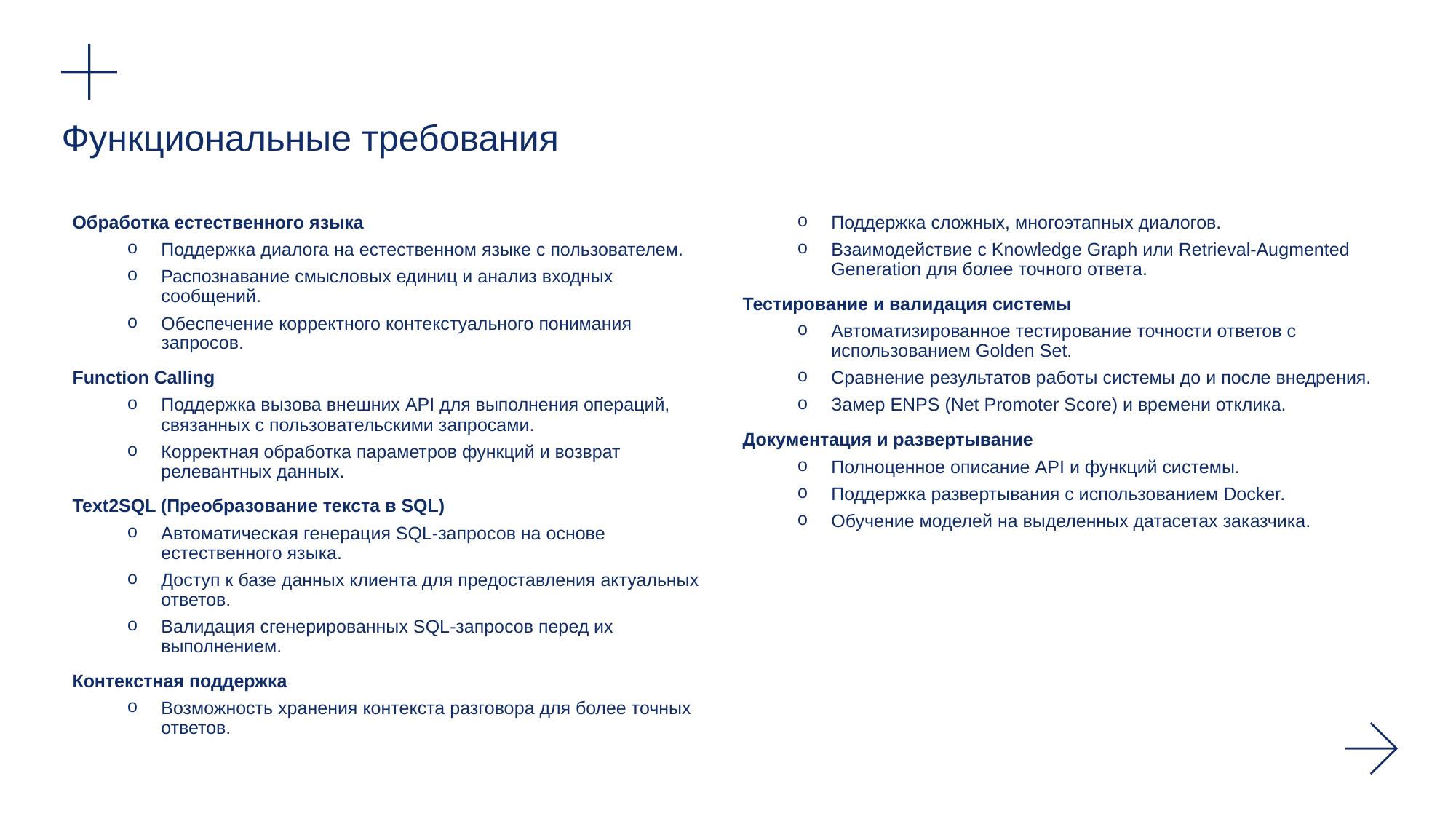

# Функциональные требования
Обработка естественного языка
Поддержка диалога на естественном языке с пользователем.
Распознавание смысловых единиц и анализ входных сообщений.
Обеспечение корректного контекстуального понимания запросов.
Function Calling
Поддержка вызова внешних API для выполнения операций, связанных с пользовательскими запросами.
Корректная обработка параметров функций и возврат релевантных данных.
Text2SQL (Преобразование текста в SQL)
Автоматическая генерация SQL-запросов на основе естественного языка.
Доступ к базе данных клиента для предоставления актуальных ответов.
Валидация сгенерированных SQL-запросов перед их выполнением.
Контекстная поддержка
Возможность хранения контекста разговора для более точных ответов.
Поддержка сложных, многоэтапных диалогов.
Взаимодействие с Knowledge Graph или Retrieval-Augmented Generation для более точного ответа.
Тестирование и валидация системы
Автоматизированное тестирование точности ответов с использованием Golden Set.
Сравнение результатов работы системы до и после внедрения.
Замер ENPS (Net Promoter Score) и времени отклика.
Документация и развертывание
Полноценное описание API и функций системы.
Поддержка развертывания с использованием Docker.
Обучение моделей на выделенных датасетах заказчика.